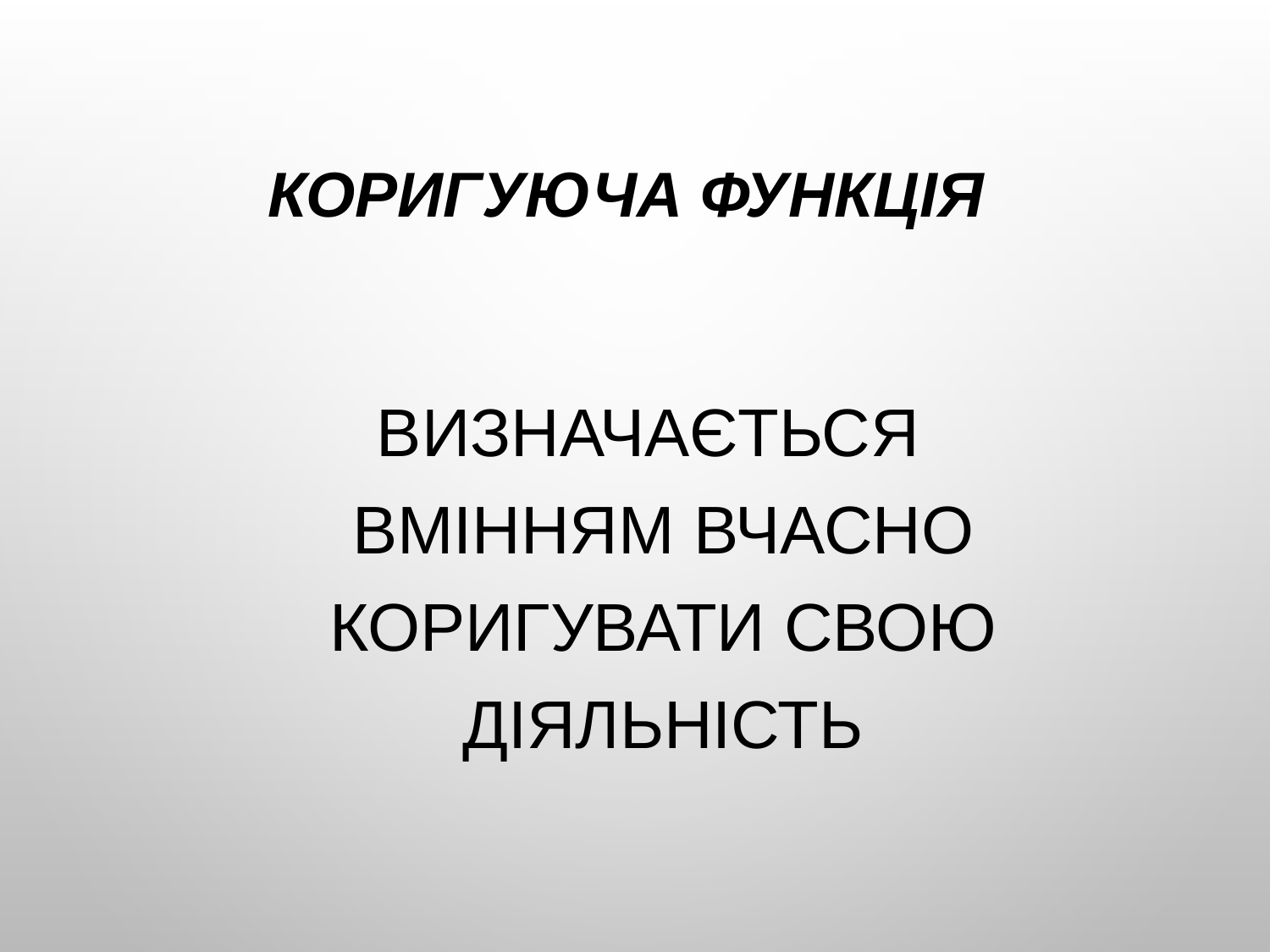

# Коригуюча функція
визначається вмінням вчасно коригувати свою діяльність